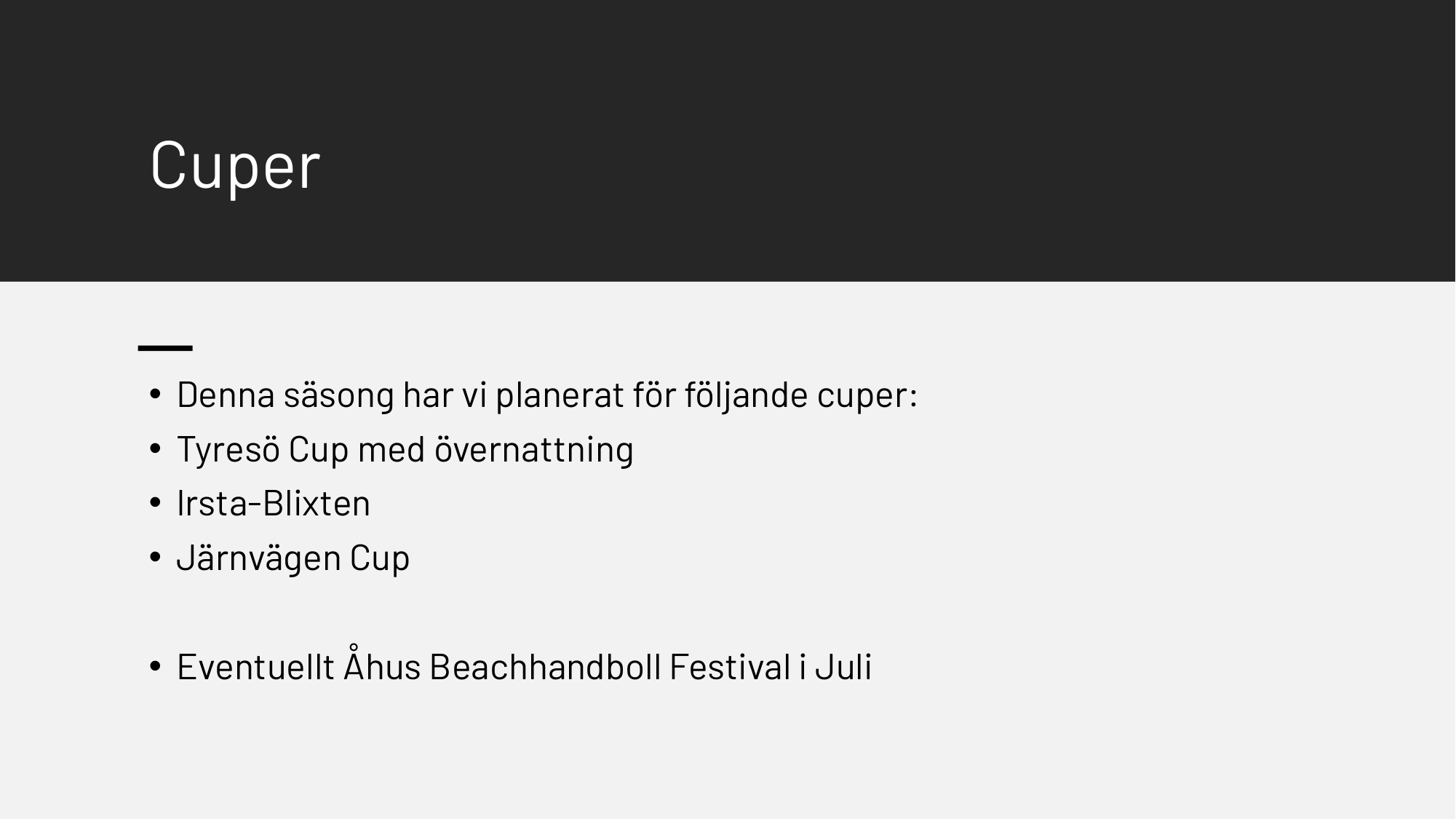

# Cuper

Denna säsong har vi planerat för följande cuper:
Tyresö Cup med övernattning
Irsta-Blixten
Järnvägen Cup

Eventuellt Åhus Beachhandboll Festival i Juli